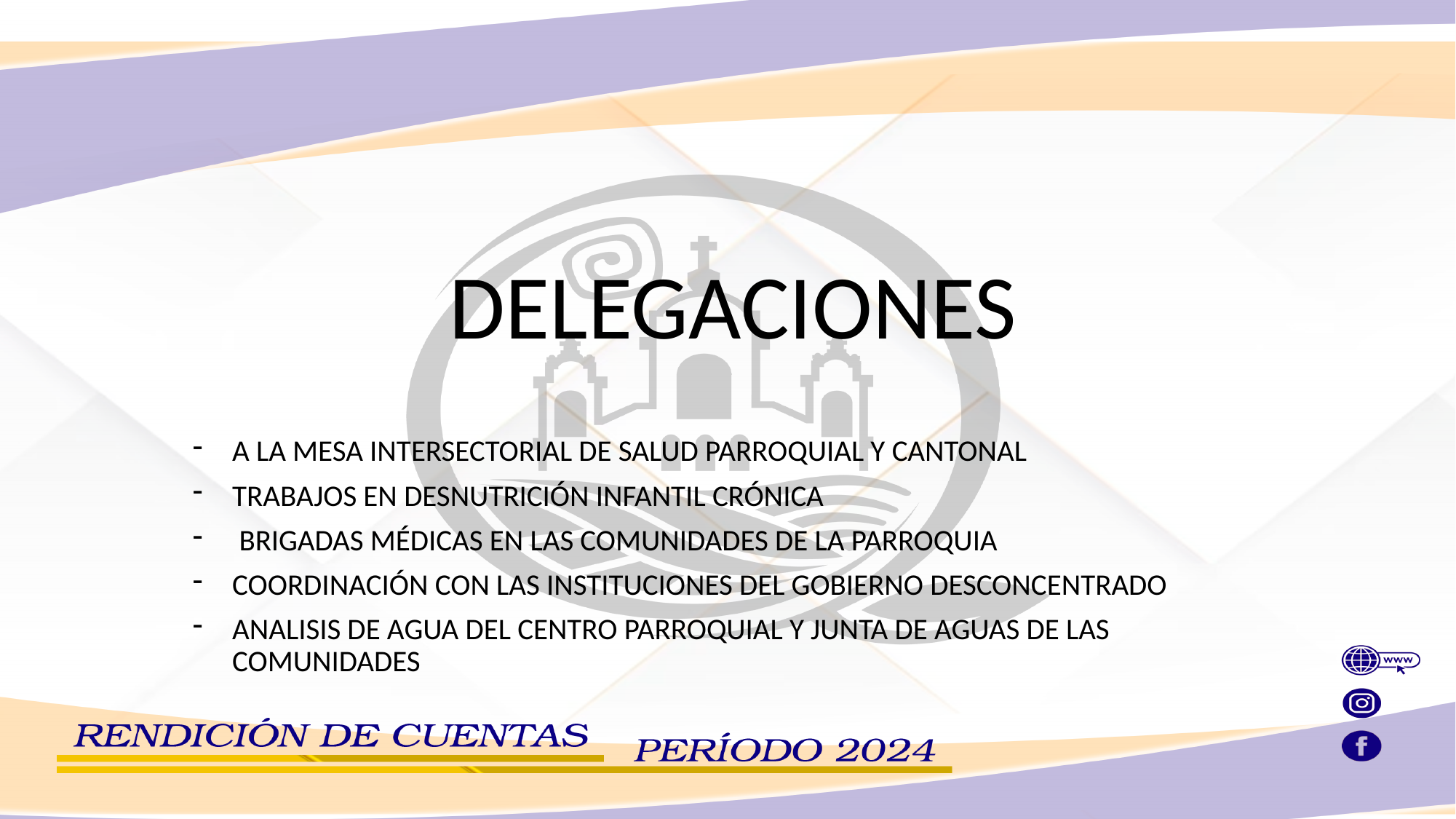

# DELEGACIONES
A LA MESA INTERSECTORIAL DE SALUD PARROQUIAL Y CANTONAL
TRABAJOS EN DESNUTRICIÓN INFANTIL CRÓNICA
 BRIGADAS MÉDICAS EN LAS COMUNIDADES DE LA PARROQUIA
COORDINACIÓN CON LAS INSTITUCIONES DEL GOBIERNO DESCONCENTRADO
ANALISIS DE AGUA DEL CENTRO PARROQUIAL Y JUNTA DE AGUAS DE LAS COMUNIDADES